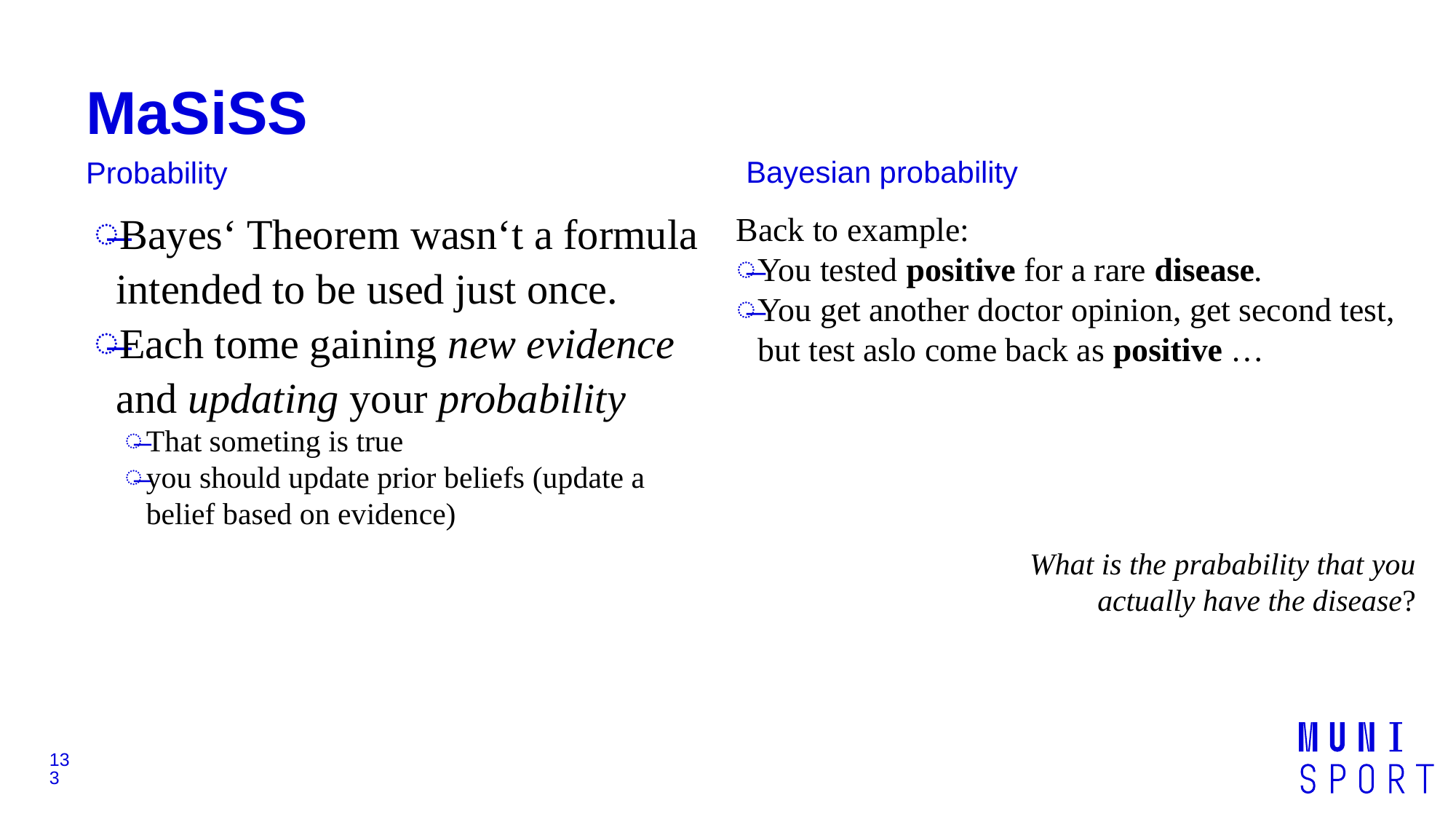

# MaSiSS
Bayesian probability

Probability
Bayes‘ Theorem wasn‘t a formula intended to be used just once.
Each tome gaining new evidence and updating your probability
That someting is true
you should update prior beliefs (update a belief based on evidence)

Back to example:
You tested positive for a rare disease.
You get another doctor opinion, get second test, but test aslo come back as positive …

What is the prabability that you actually have the disease?
133